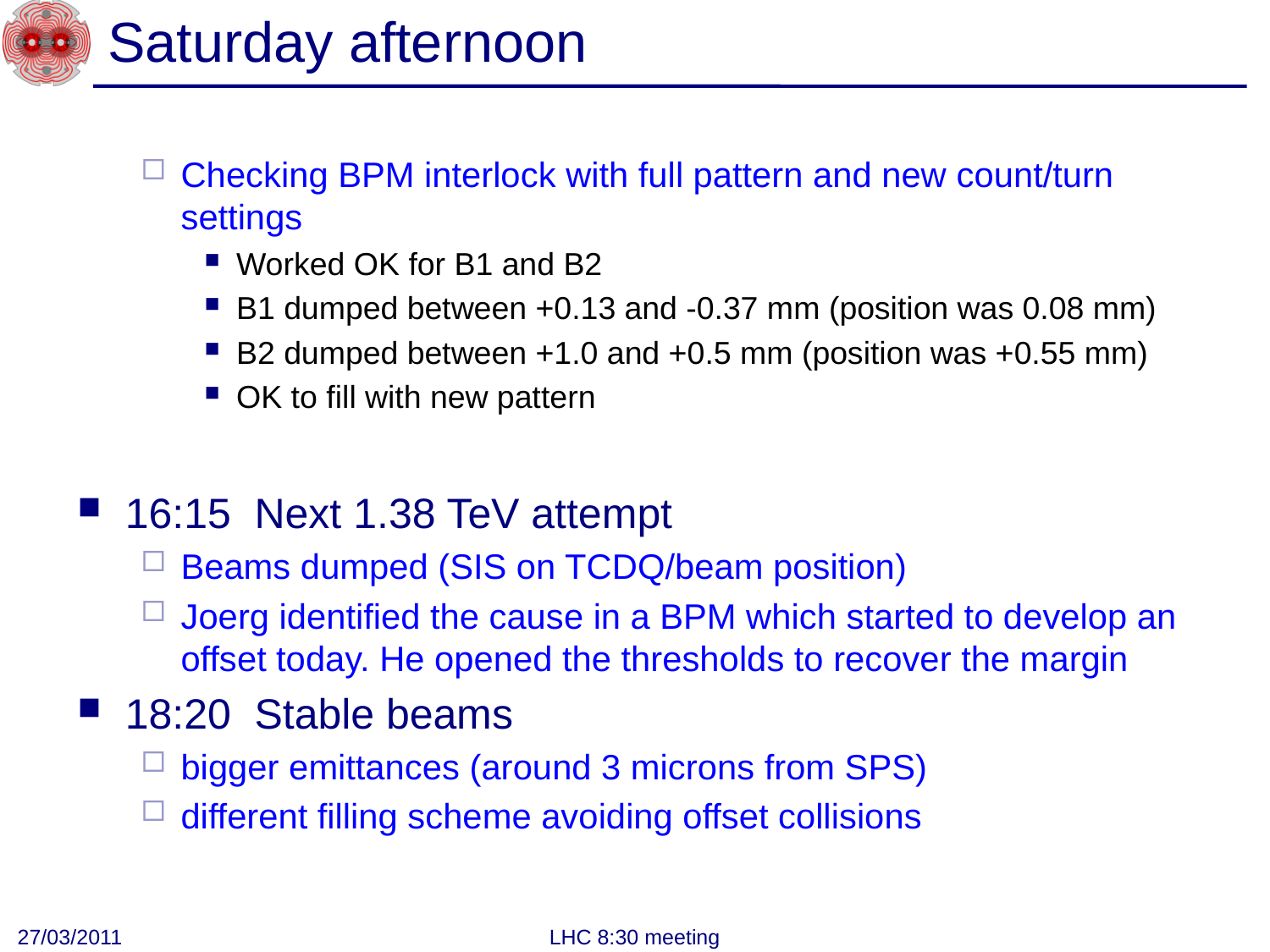

# Saturday afternoon
Checking BPM interlock with full pattern and new count/turn settings
Worked OK for B1 and B2
B1 dumped between +0.13 and -0.37 mm (position was 0.08 mm)
B2 dumped between +1.0 and +0.5 mm (position was +0.55 mm)
OK to fill with new pattern

16:15  Next 1.38 TeV attempt
Beams dumped (SIS on TCDQ/beam position)
Joerg identified the cause in a BPM which started to develop an offset today. He opened the thresholds to recover the margin
18:20  Stable beams
bigger emittances (around 3 microns from SPS)
different filling scheme avoiding offset collisions
27/03/2011
LHC 8:30 meeting